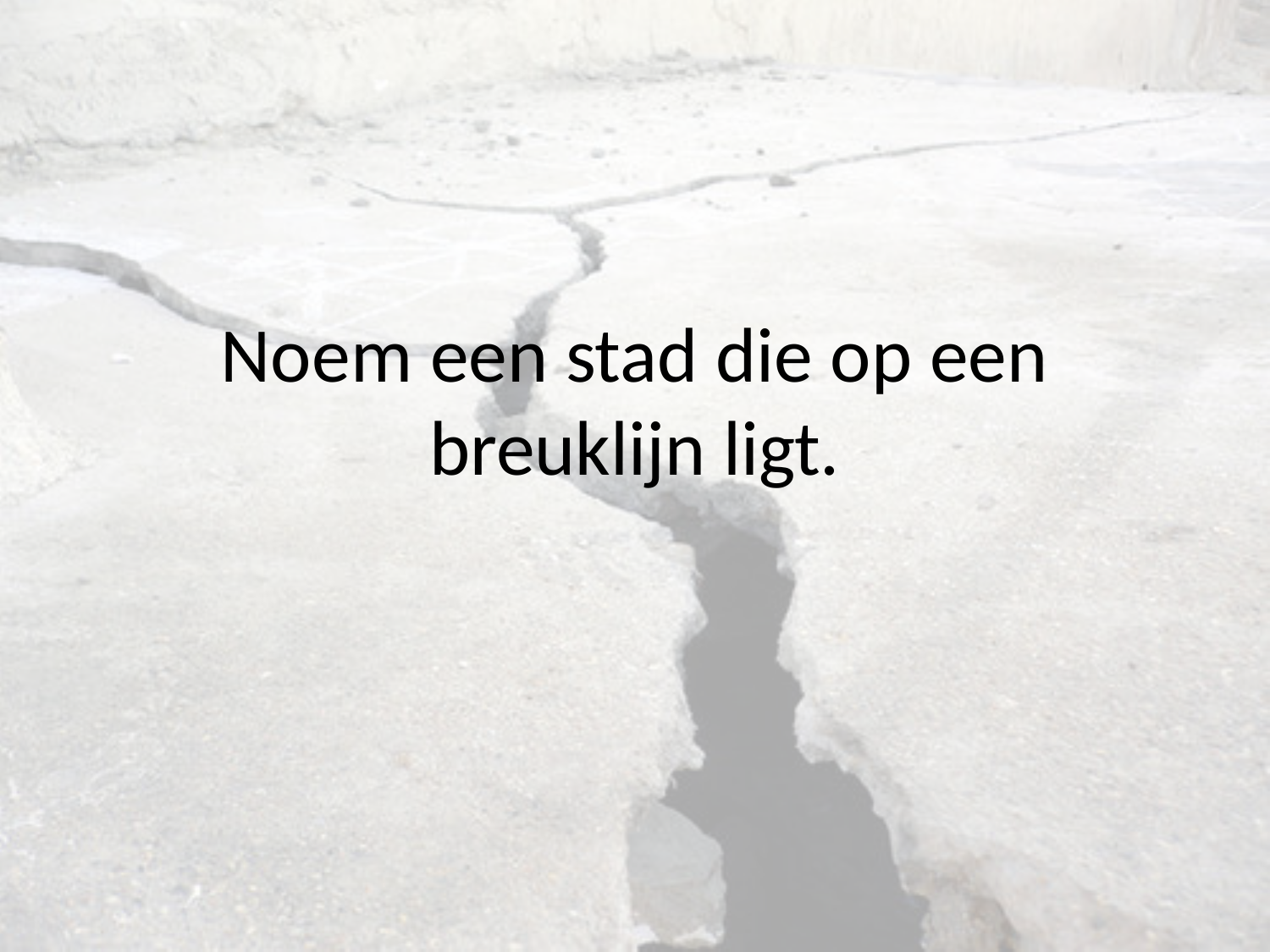

# Noem een stad die op een breuklijn ligt.